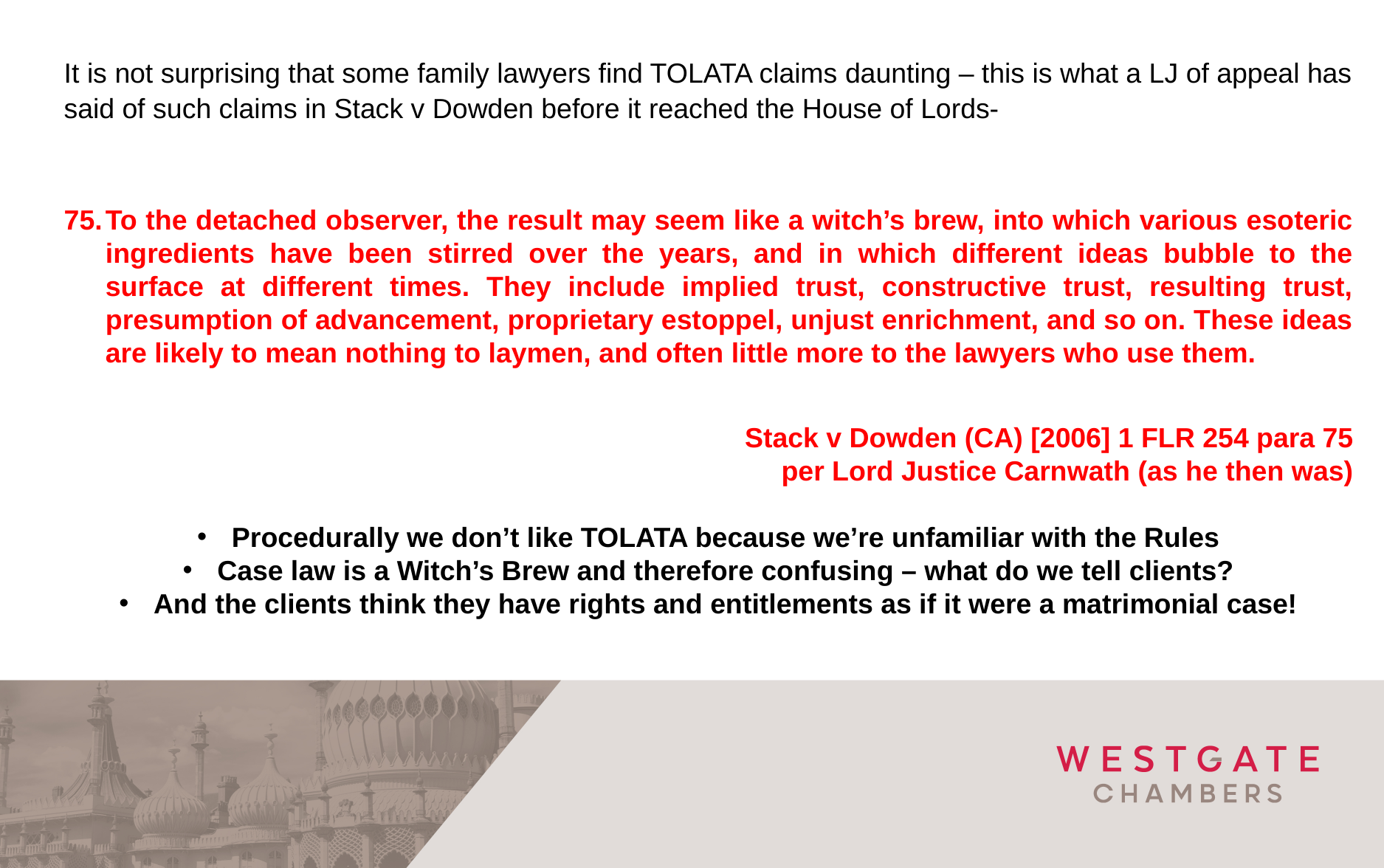

It is not surprising that some family lawyers find TOLATA claims daunting – this is what a LJ of appeal has said of such claims in Stack v Dowden before it reached the House of Lords-

To the detached observer, the result may seem like a witch’s brew, into which various esoteric ingredients have been stirred over the years, and in which different ideas bubble to the surface at different times. They include implied trust, constructive trust, resulting trust, presumption of advancement, proprietary estoppel, unjust enrichment, and so on. These ideas are likely to mean nothing to laymen, and often little more to the lawyers who use them.

Stack v Dowden (CA) [2006] 1 FLR 254 para 75
per Lord Justice Carnwath (as he then was)

Procedurally we don’t like TOLATA because we’re unfamiliar with the Rules
Case law is a Witch’s Brew and therefore confusing – what do we tell clients?
And the clients think they have rights and entitlements as if it were a matrimonial case!